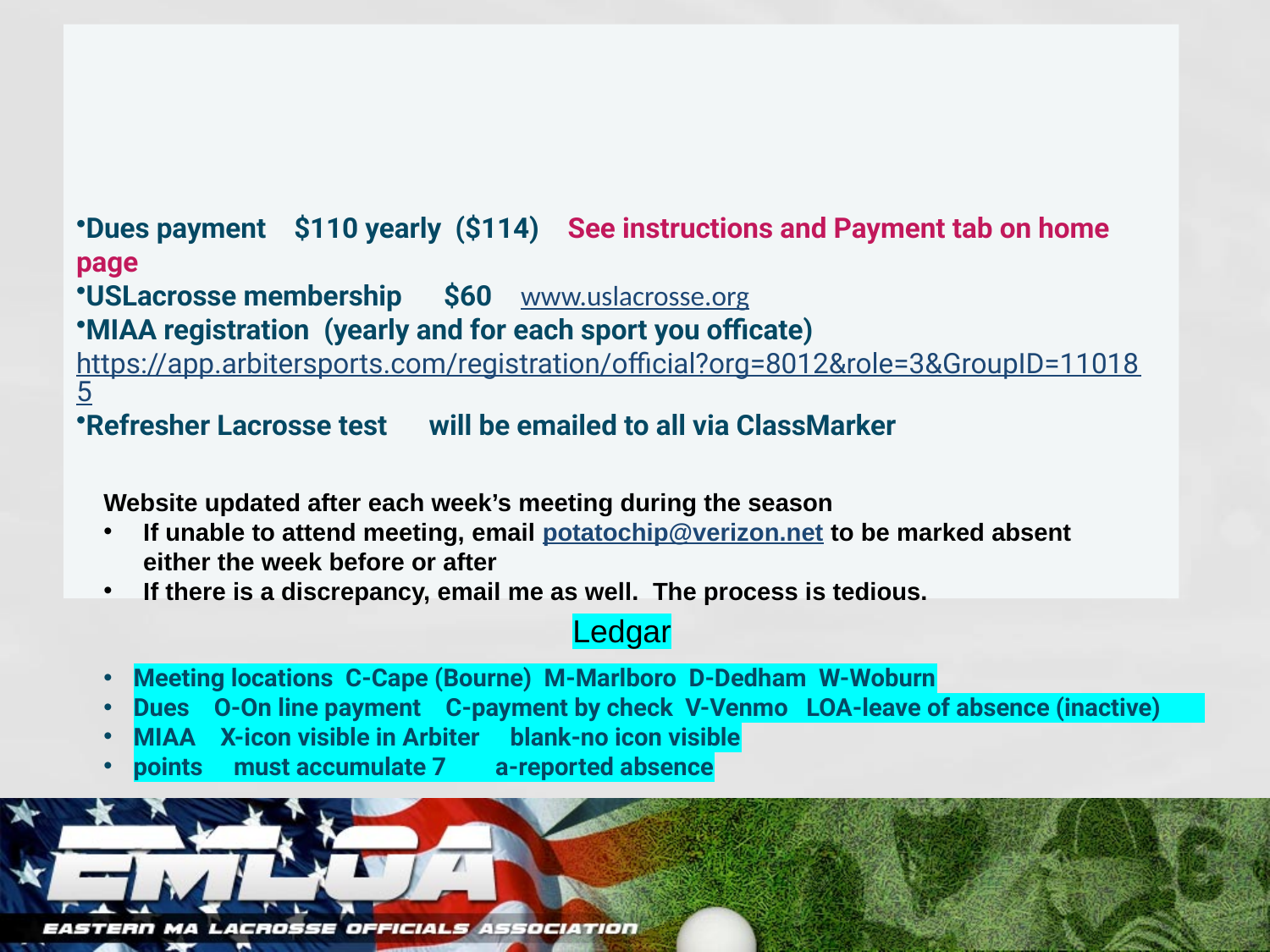

# Compliance

Dues payment    $110 yearly  ($114)    See instructions and Payment tab on home page
USLacrosse membership      $60    www.uslacrosse.org
MIAA registration  (yearly and for each sport you officate)          https://app.arbitersports.com/registration/official?org=8012&role=3&GroupID=110185
Refresher Lacrosse test      will be emailed to all via ClassMarker

Website updated after each week’s meeting during the season
If unable to attend meeting, email potatochip@verizon.net to be marked absent either the week before or after
If there is a discrepancy, email me as well.  The process is tedious.
Ledgar
Meeting locations  C-Cape (Bourne)  M-Marlboro  D-Dedham  W-Woburn
Dues    O-On line payment    C-payment by check  V-Venmo   LOA-leave of absence (inactive)
MIAA    X-icon visible in Arbiter     blank-no icon visible
points     must accumulate 7        a-reported absence